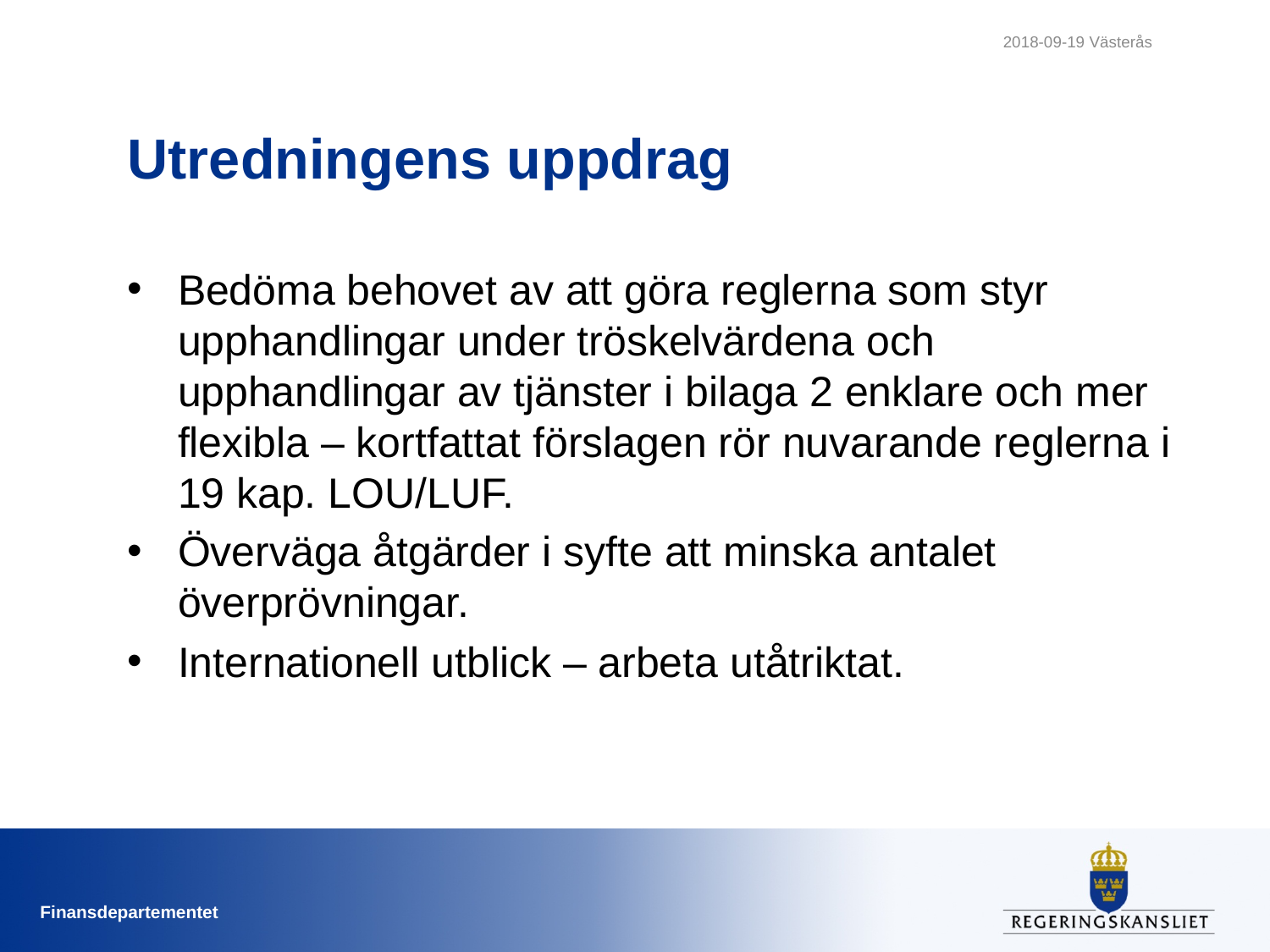

2018-09-19 Västerås
# Utredningens uppdrag
Bedöma behovet av att göra reglerna som styr upphandlingar under tröskelvärdena och upphandlingar av tjänster i bilaga 2 enklare och mer flexibla – kortfattat förslagen rör nuvarande reglerna i 19 kap. LOU/LUF.
Överväga åtgärder i syfte att minska antalet överprövningar.
Internationell utblick – arbeta utåtriktat.